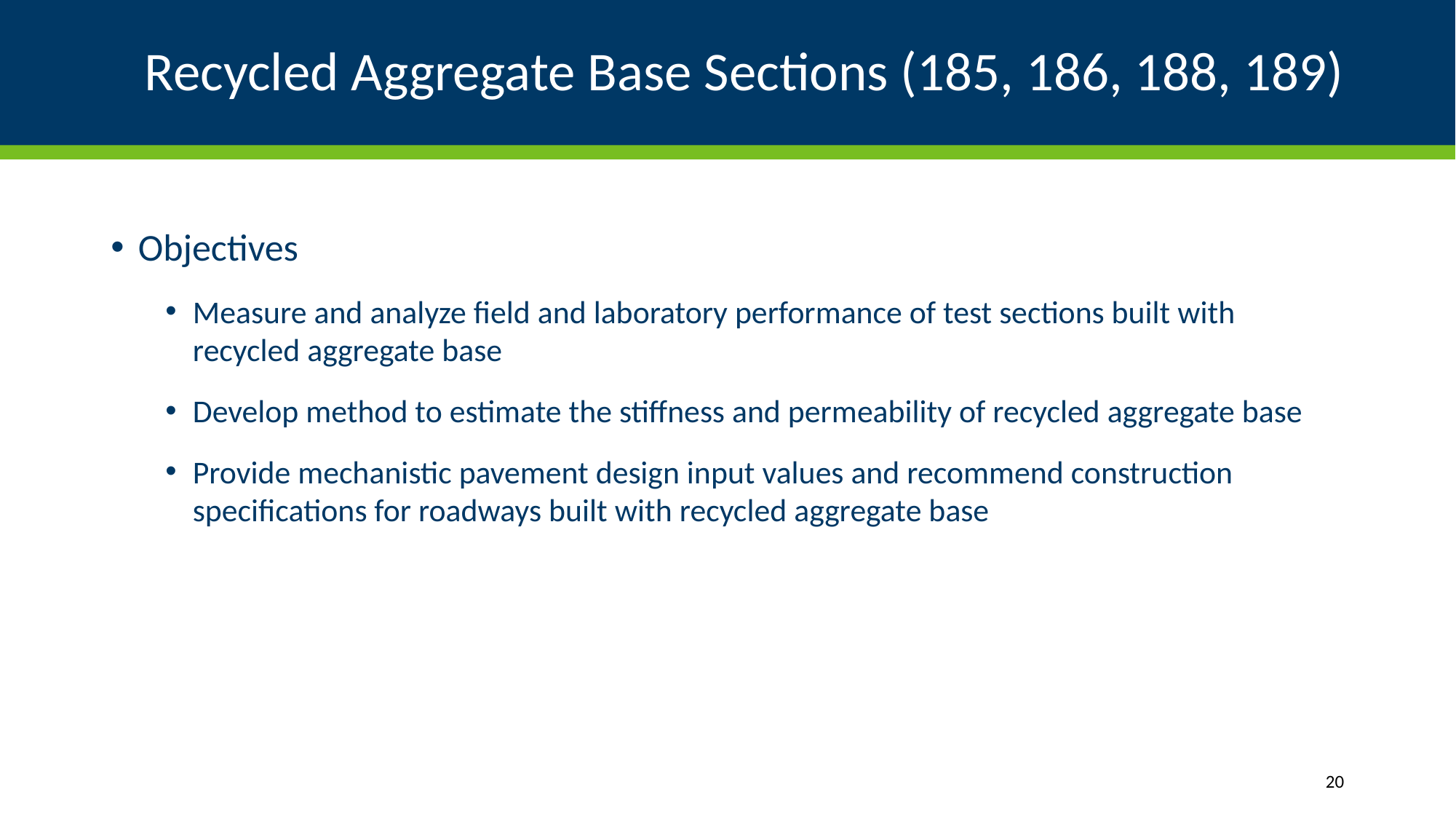

# Recycled Aggregate Base Sections (185, 186, 188, 189)
Objectives
Measure and analyze field and laboratory performance of test sections built with recycled aggregate base
Develop method to estimate the stiffness and permeability of recycled aggregate base
Provide mechanistic pavement design input values and recommend construction specifications for roadways built with recycled aggregate base
20